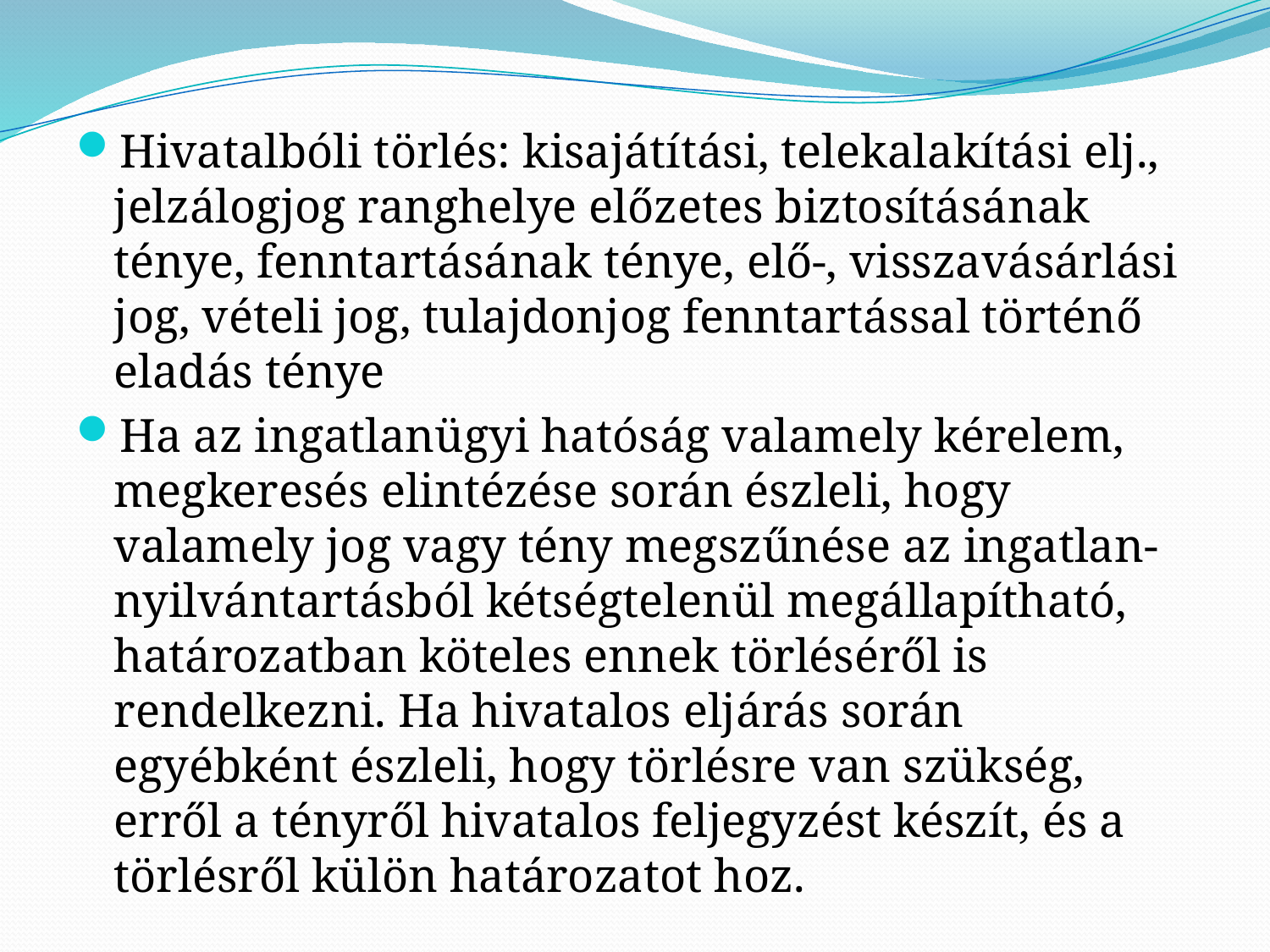

Hivatalbóli törlés: kisajátítási, telekalakítási elj., jelzálogjog ranghelye előzetes biztosításának ténye, fenntartásának ténye, elő-, visszavásárlási jog, vételi jog, tulajdonjog fenntartással történő eladás ténye
Ha az ingatlanügyi hatóság valamely kérelem, megkeresés elintézése során észleli, hogy valamely jog vagy tény megszűnése az ingatlan-nyilvántartásból kétségtelenül megállapítható, határozatban köteles ennek törléséről is rendelkezni. Ha hivatalos eljárás során egyébként észleli, hogy törlésre van szükség, erről a tényről hivatalos feljegyzést készít, és a törlésről külön határozatot hoz.